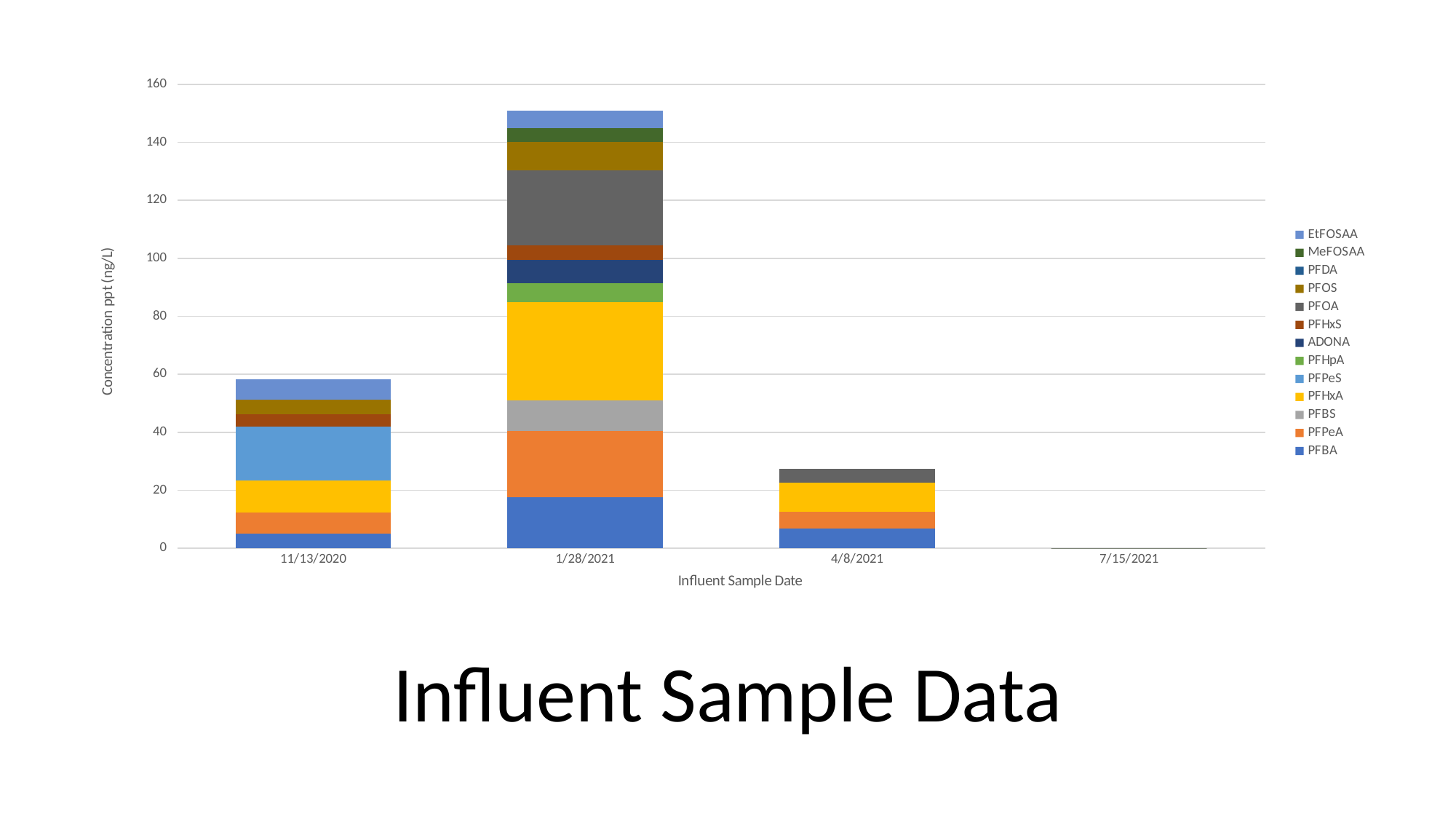

### Chart

| Category | PFBA  | PFPeA  | PFBS  | PFHxA  | PFPeS  | PFHpA | ADONA  | PFHxS  | PFOA  | PFOS | PFDA  | MeFOSAA | EtFOSAA  |
|---|---|---|---|---|---|---|---|---|---|---|---|---|---|
| 44148 | 5.03 | 7.35 | 0.0 | 10.9 | 18.6 | 0.0 | 0.0 | 4.34 | 0.0 | 5.11 | 0.0 | 0.0 | 7.0 |
| 44224 | 17.5 | 23.0 | 10.6 | 33.9 | 0.0 | 6.34 | 8.21 | 5.04 | 25.8 | 9.79 | 0.0 | 4.65 | 6.04 |
| 44294 | 6.91 | 5.62 | 0.0 | 10.0 | 0.0 | 0.0 | 0.0 | 0.0 | 4.81 | 0.0 | 0.0 | 0.0 | 0.0 |
| 44392 | 0.0 | 0.0 | 0.0 | 0.0 | 0.0 | 0.0 | 0.0 | 0.0 | 0.0 | 0.0 | 0.0 | 0.0 | 0.0 |
# Influent Sample Data